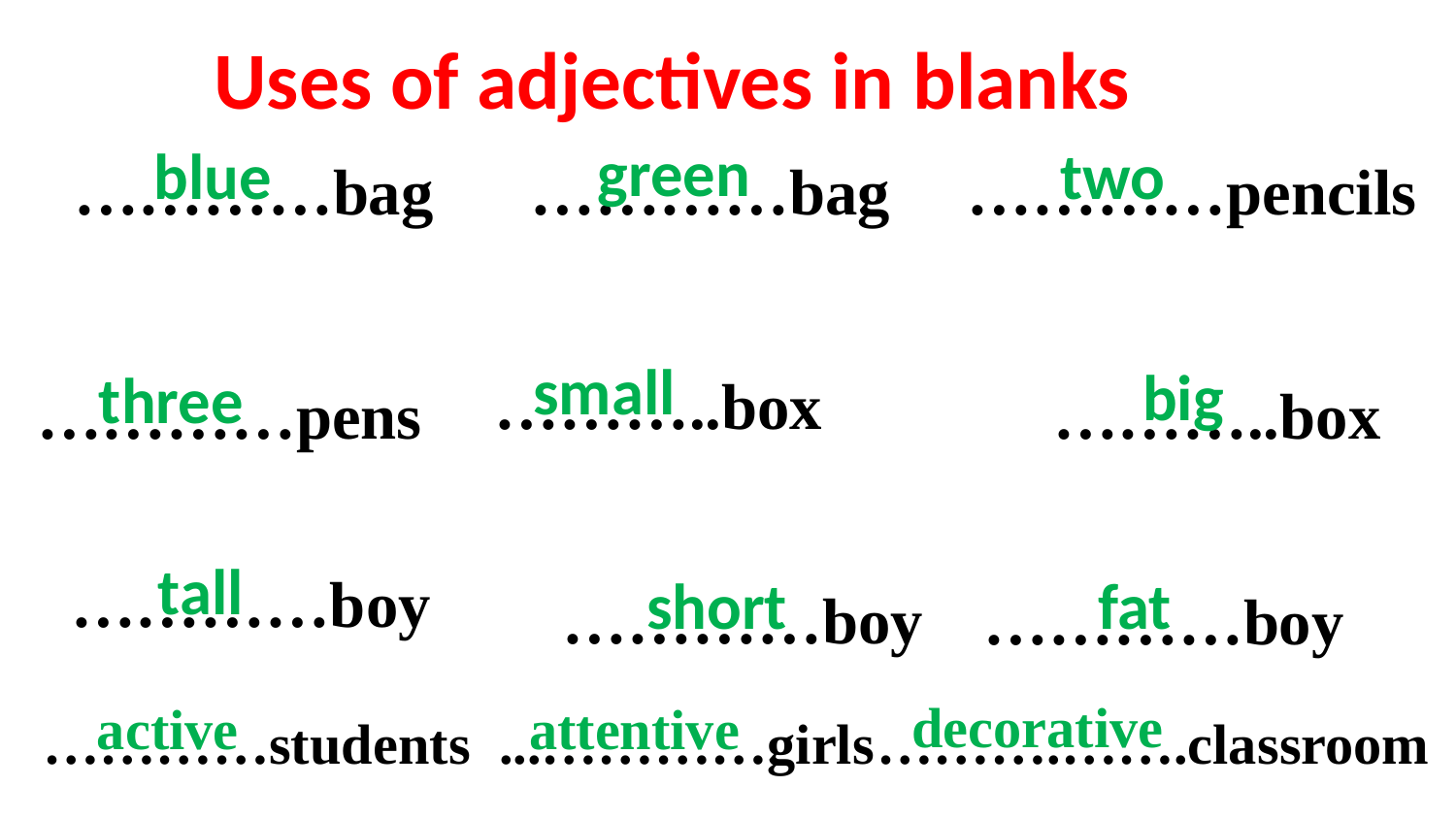

Uses of adjectives in blanks
green
blue
two
…………bag
…………pencils
…………bag
small
big
three
………..box
…………pens
………..box
tall
…………boy
short
fat
…………boy
…………boy
decorative
active
attentive
…………students
...…………girls
……….…….classroom